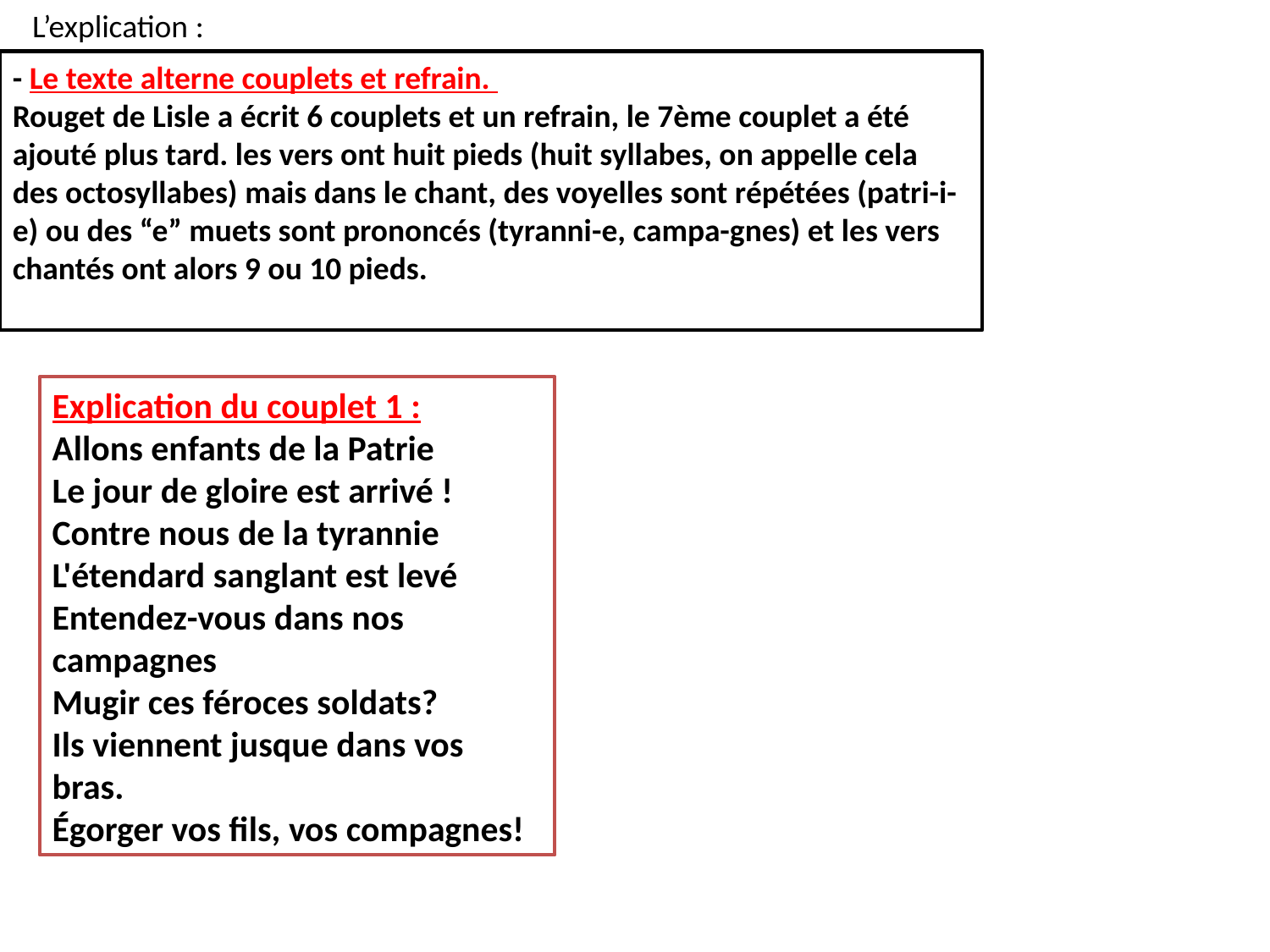

L’explication :
- Le texte alterne couplets et refrain.
Rouget de Lisle a écrit 6 couplets et un refrain, le 7ème couplet a été ajouté plus tard. les vers ont huit pieds (huit syllabes, on appelle cela des octosyllabes) mais dans le chant, des voyelles sont répétées (patri-i-e) ou des “e” muets sont prononcés (tyranni-e, campa-gnes) et les vers chantés ont alors 9 ou 10 pieds.

Explication du couplet 1 :
Allons enfants de la Patrie
Le jour de gloire est arrivé !
Contre nous de la tyrannie
L'étendard sanglant est levé
Entendez-vous dans nos campagnes
Mugir ces féroces soldats?
Ils viennent jusque dans vos bras.
Égorger vos fils, vos compagnes!